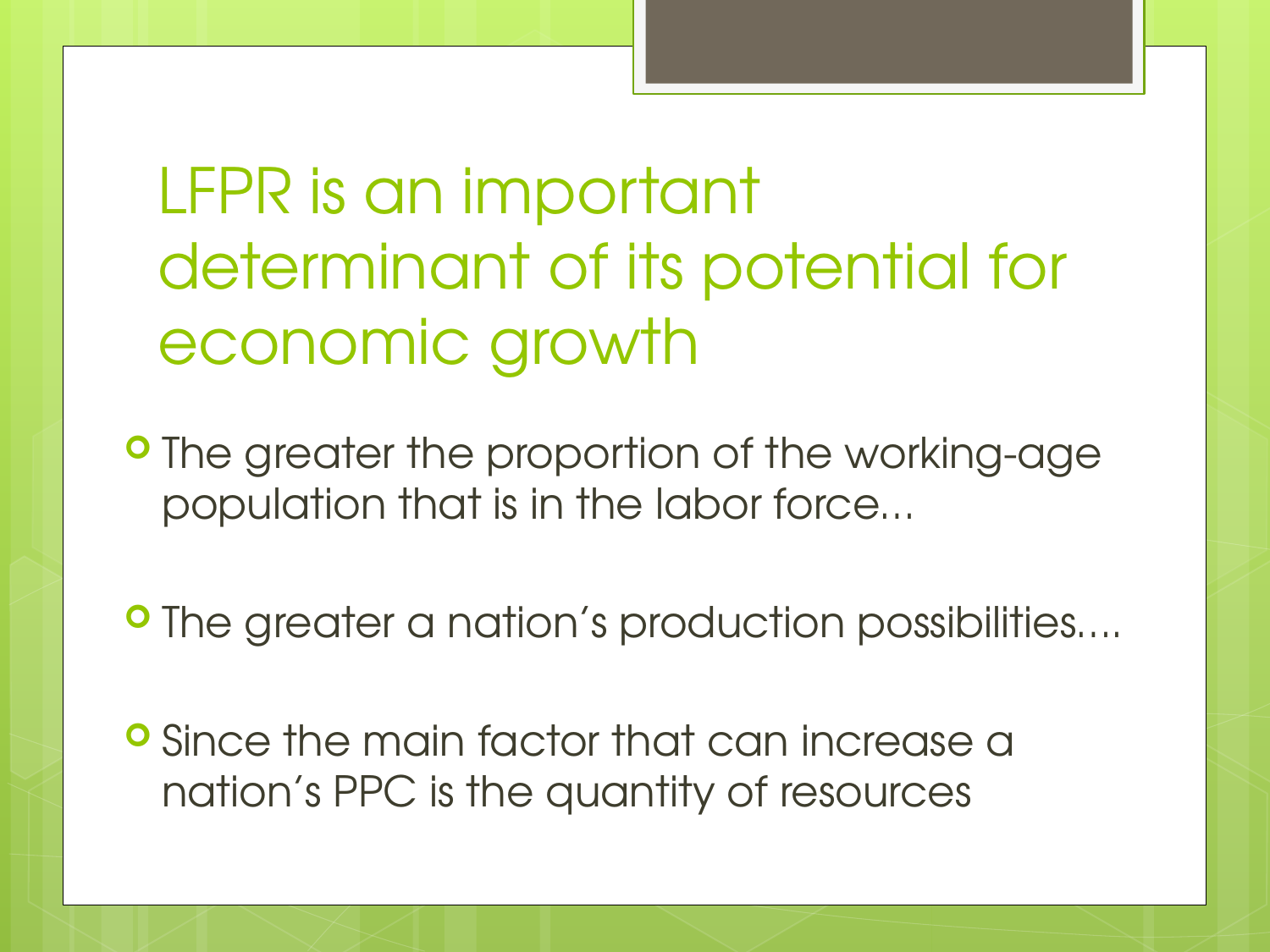

# LFPR is an important determinant of its potential for economic growth
The greater the proportion of the working-age population that is in the labor force…

The greater a nation’s production possibilities….

Since the main factor that can increase a nation’s PPC is the quantity of resources